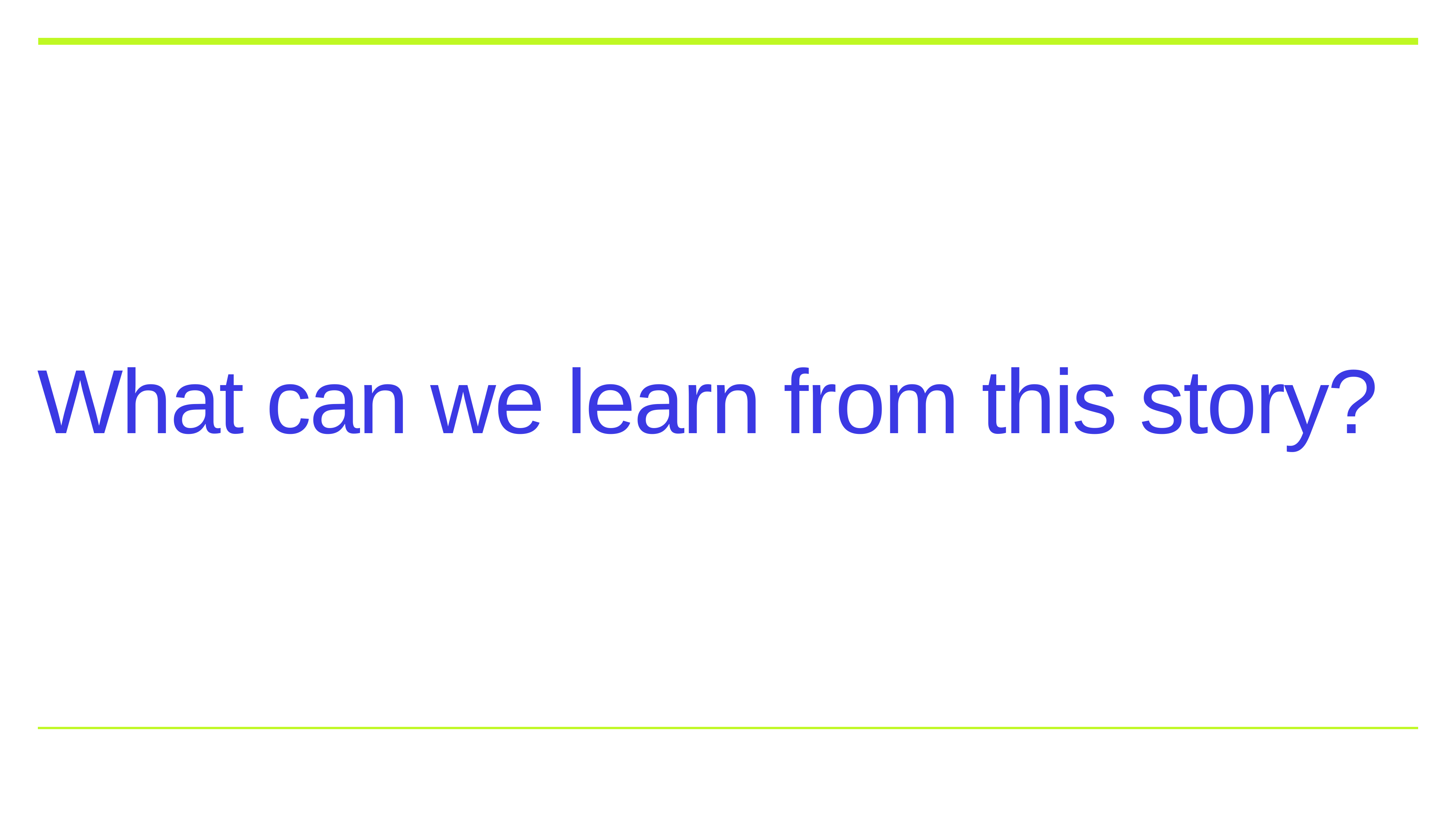

What can we learn from this story?